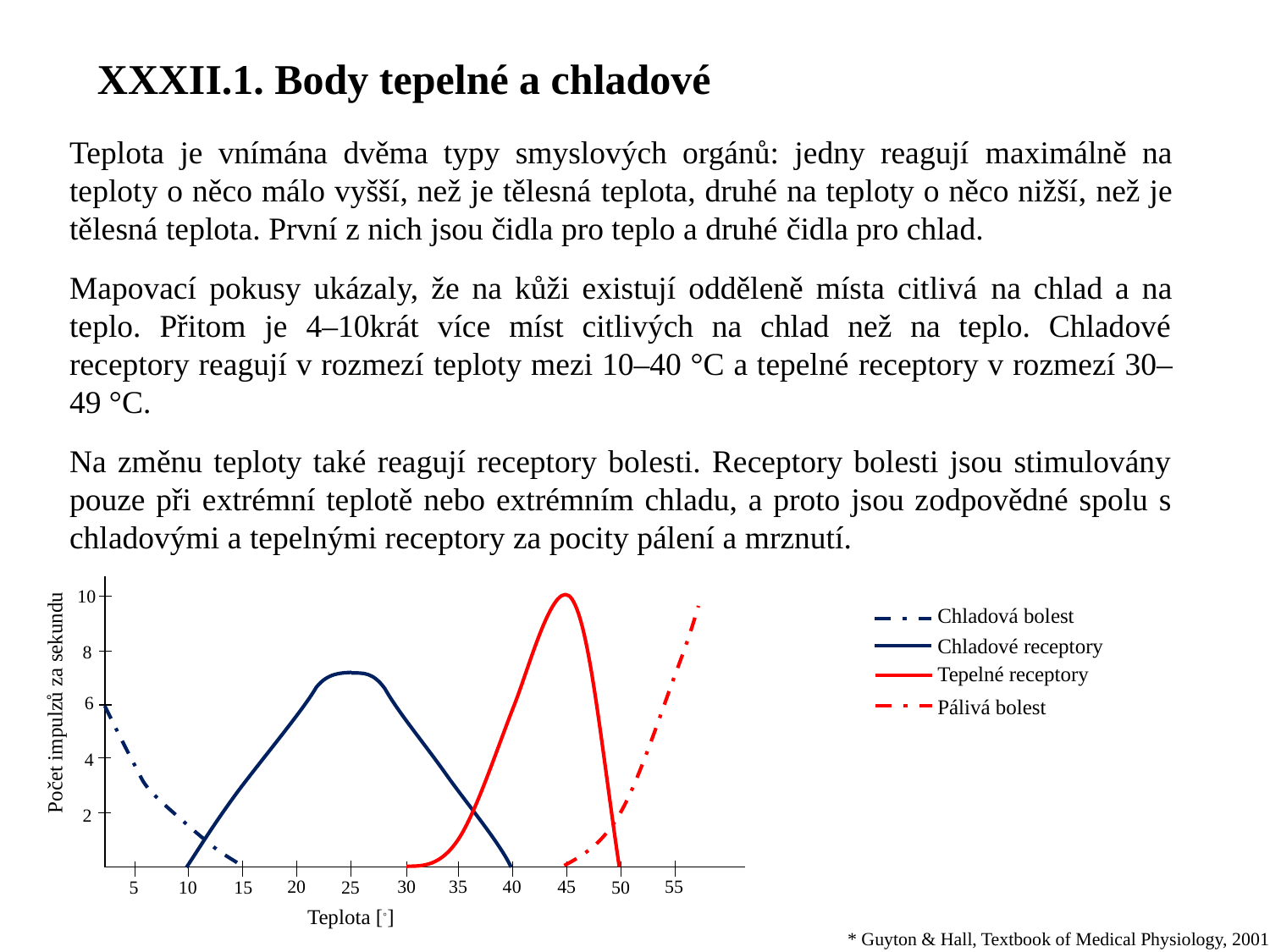

XXXII.1. Body tepelné a chladové
Teplota je vnímána dvěma typy smyslových orgánů: jedny reagují maximálně na teploty o něco málo vyšší, než je tělesná teplota, druhé na teploty o něco nižší, než je tělesná teplota. První z nich jsou čidla pro teplo a druhé čidla pro chlad.
Mapovací pokusy ukázaly, že na kůži existují odděleně místa citlivá na chlad a na teplo. Přitom je 4–10krát více míst citlivých na chlad než na teplo. Chladové receptory reagují v rozmezí teploty mezi 10–40 °C a tepelné receptory v rozmezí 30–49 °C.
Na změnu teploty také reagují receptory bolesti. Receptory bolesti jsou stimulovány pouze při extrémní teplotě nebo extrémním chladu, a proto jsou zodpovědné spolu s chladovými a tepelnými receptory za pocity pálení a mrznutí.
20
35
30
40
55
45
10
5
15
25
50
10
8
6
4
2

Chladová bolest

Chladové receptory
Tepelné receptory
Počet impulzů za sekundu

Pálivá bolest

Teplota [◦]
* Guyton & Hall, Textbook of Medical Physiology, 2001